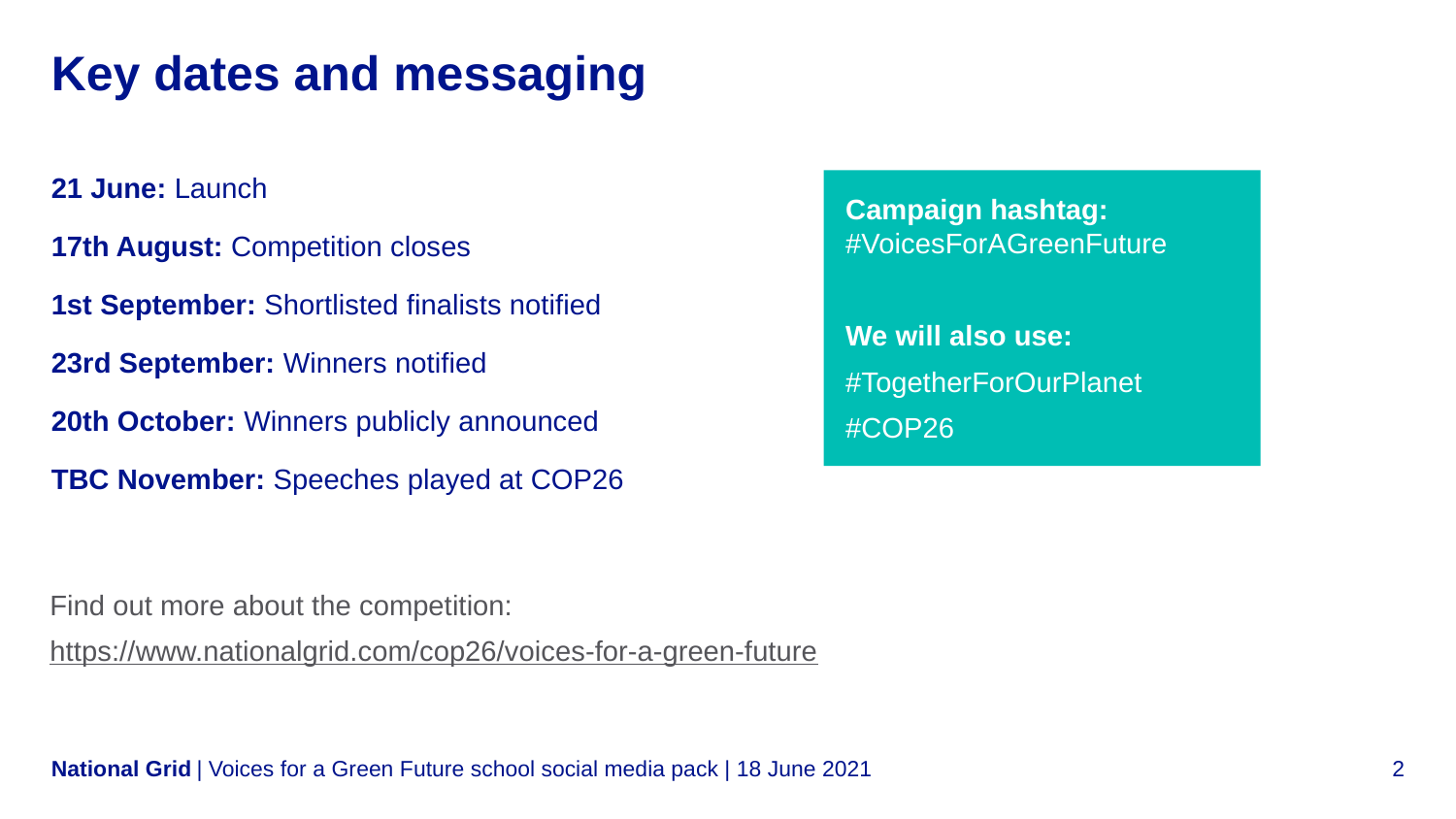

# Key dates and messaging
21 June: Launch
17th August: Competition closes
1st September: Shortlisted finalists notified
23rd September: Winners notified
20th October: Winners publicly announced
TBC November: Speeches played at COP26

Campaign hashtag: #VoicesForAGreenFuture

We will also use:
#TogetherForOurPlanet
#COP26
Find out more about the competition:
https://www.nationalgrid.com/cop26/voices-for-a-green-future
| Voices for a Green Future school social media pack | 18 June 2021